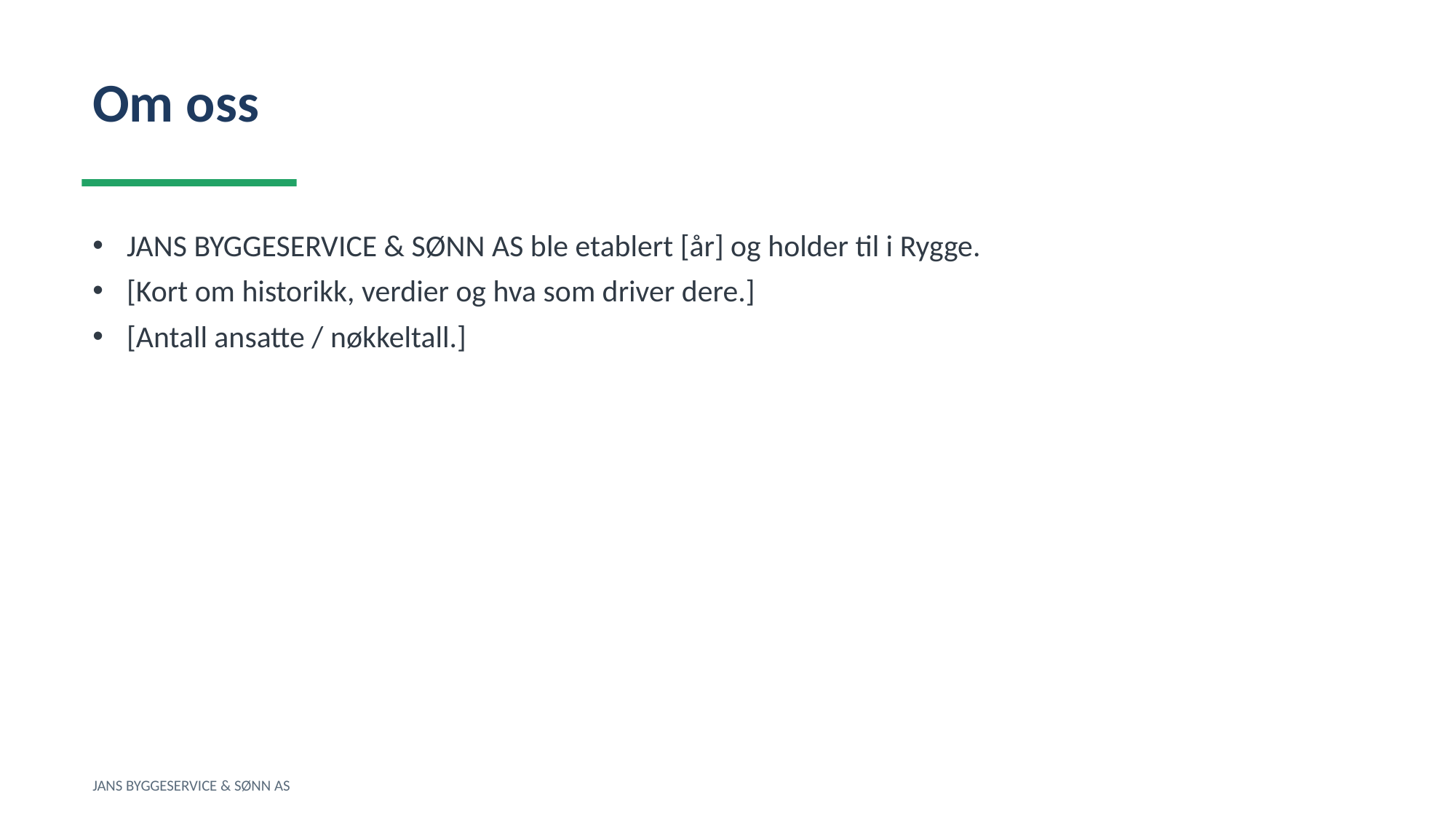

Om oss

JANS BYGGESERVICE & SØNN AS ble etablert [år] og holder til i Rygge.
[Kort om historikk, verdier og hva som driver dere.]
[Antall ansatte / nøkkeltall.]
JANS BYGGESERVICE & SØNN AS